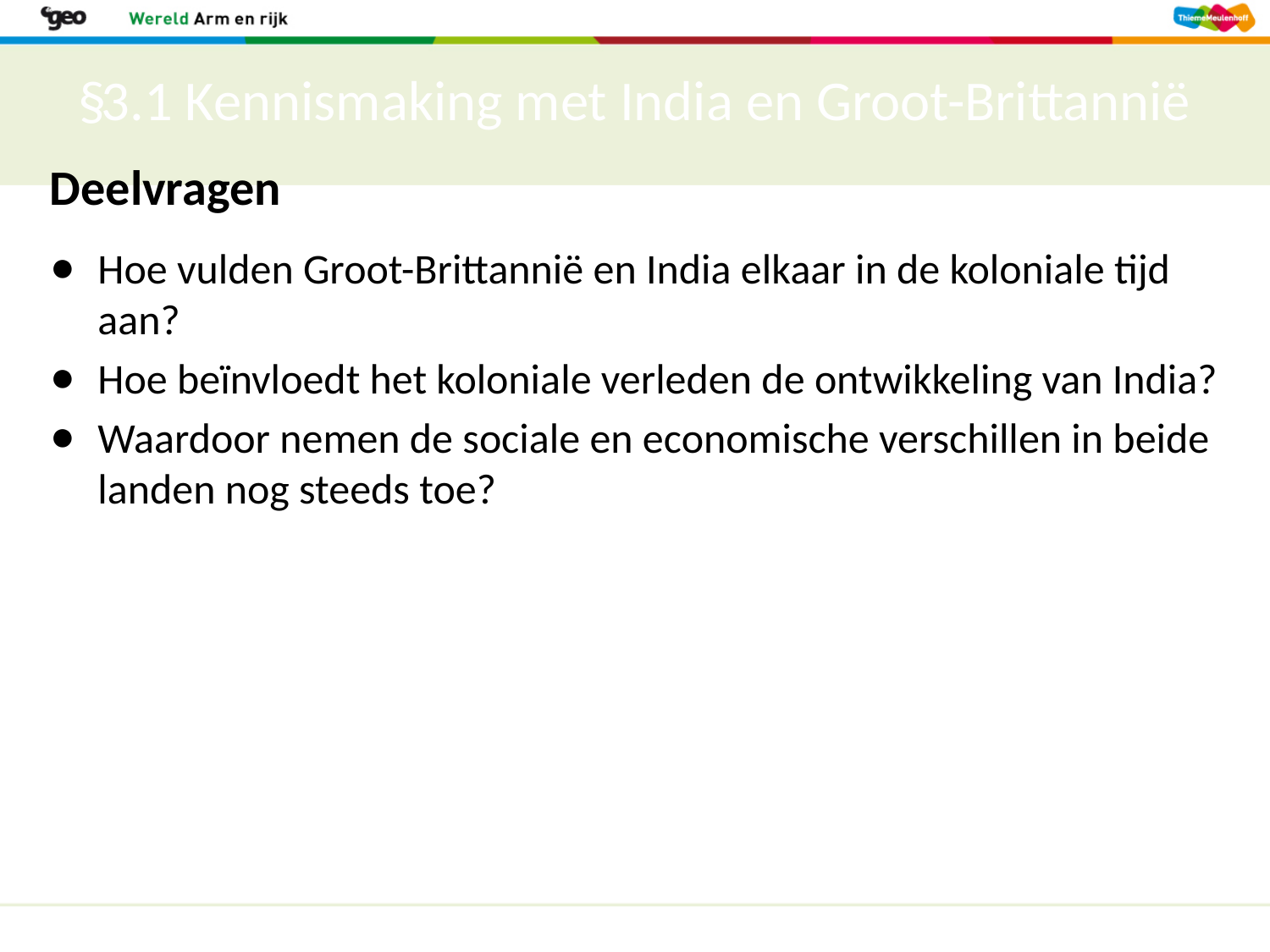

§3.1 Kennismaking met India en Groot-Brittannië
Deelvragen
Hoe vulden Groot-Brittannië en India elkaar in de koloniale tijd aan?
Hoe beïnvloedt het koloniale verleden de ontwikkeling van India?
Waardoor nemen de sociale en economische verschillen in beide landen nog steeds toe?